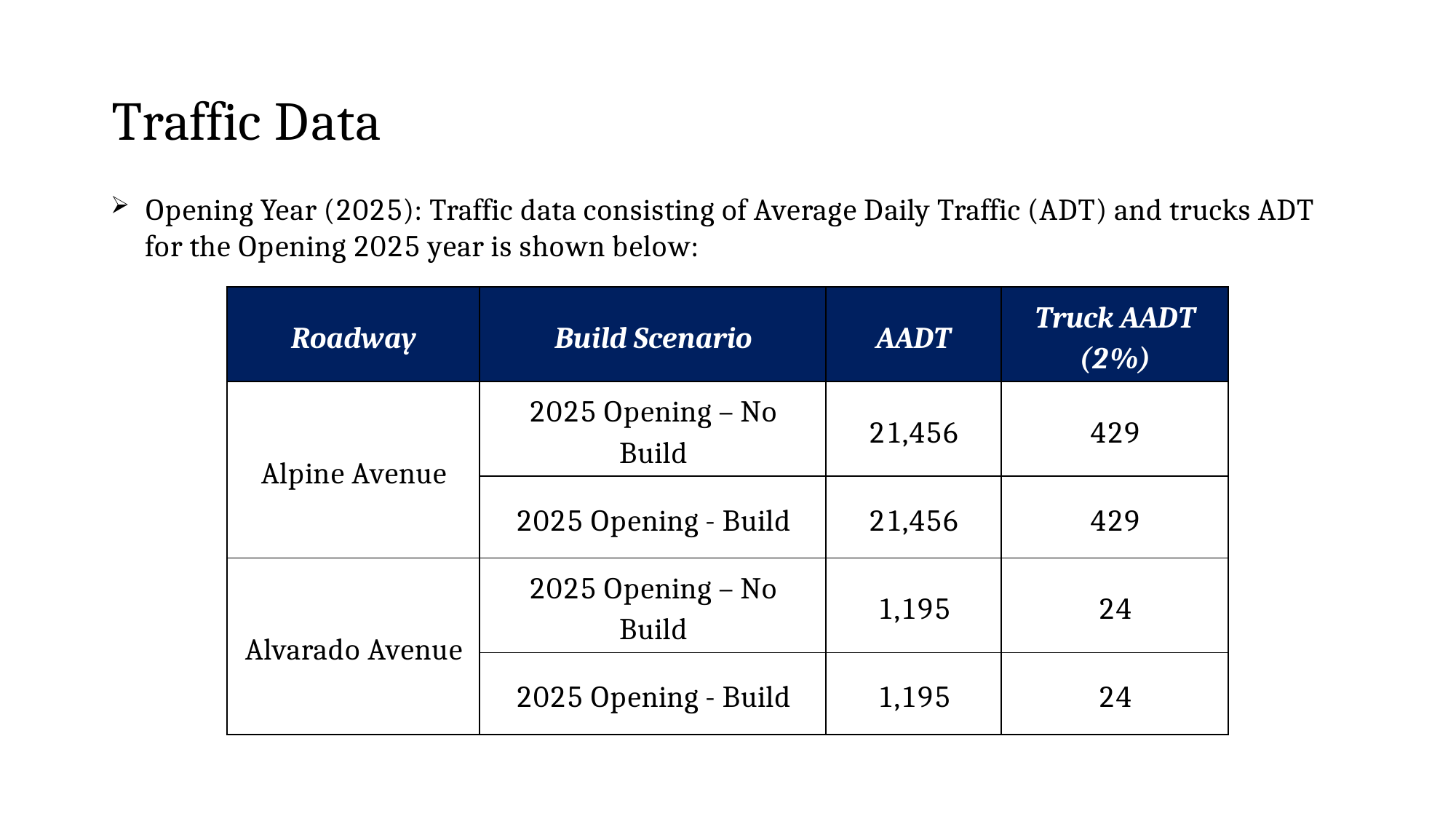

# Traffic Data
Opening Year (2025): Traffic data consisting of Average Daily Traffic (ADT) and trucks ADT for the Opening 2025 year is shown below:
| Roadway | Build Scenario | AADT | Truck AADT (2%) |
| --- | --- | --- | --- |
| Alpine Avenue | 2025 Opening – No Build | 21,456 | 429 |
|  | 2025 Opening - Build | 21,456 | 429 |
| Alvarado Avenue | 2025 Opening – No Build | 1,195 | 24 |
|  | 2025 Opening - Build | 1,195 | 24 |